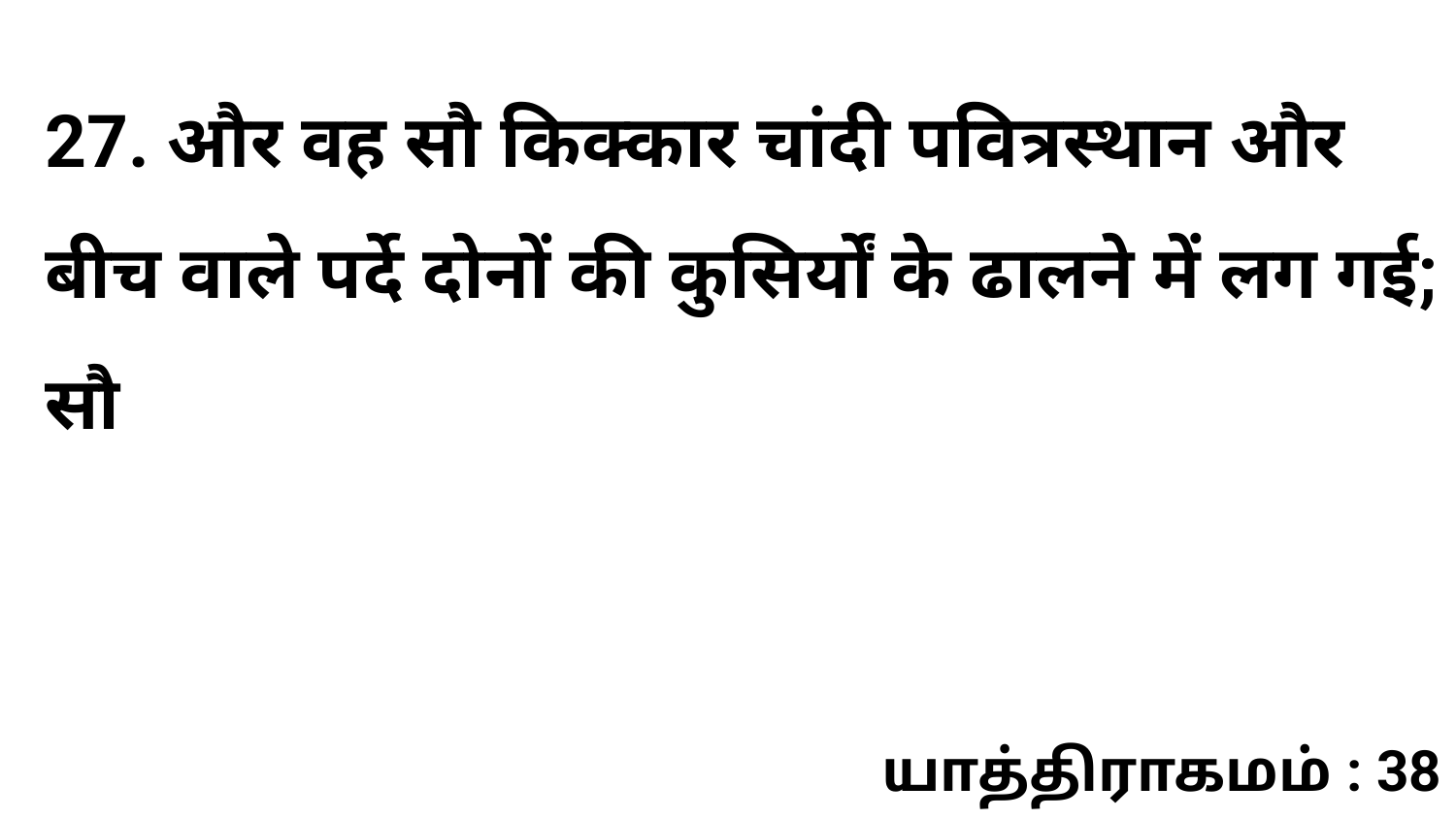

27. और वह सौ किक्कार चांदी पवित्रस्थान और बीच वाले पर्दे दोनों की कुसिर्यों के ढालने में लग गई; सौ
யாத்திராகமம் : 38